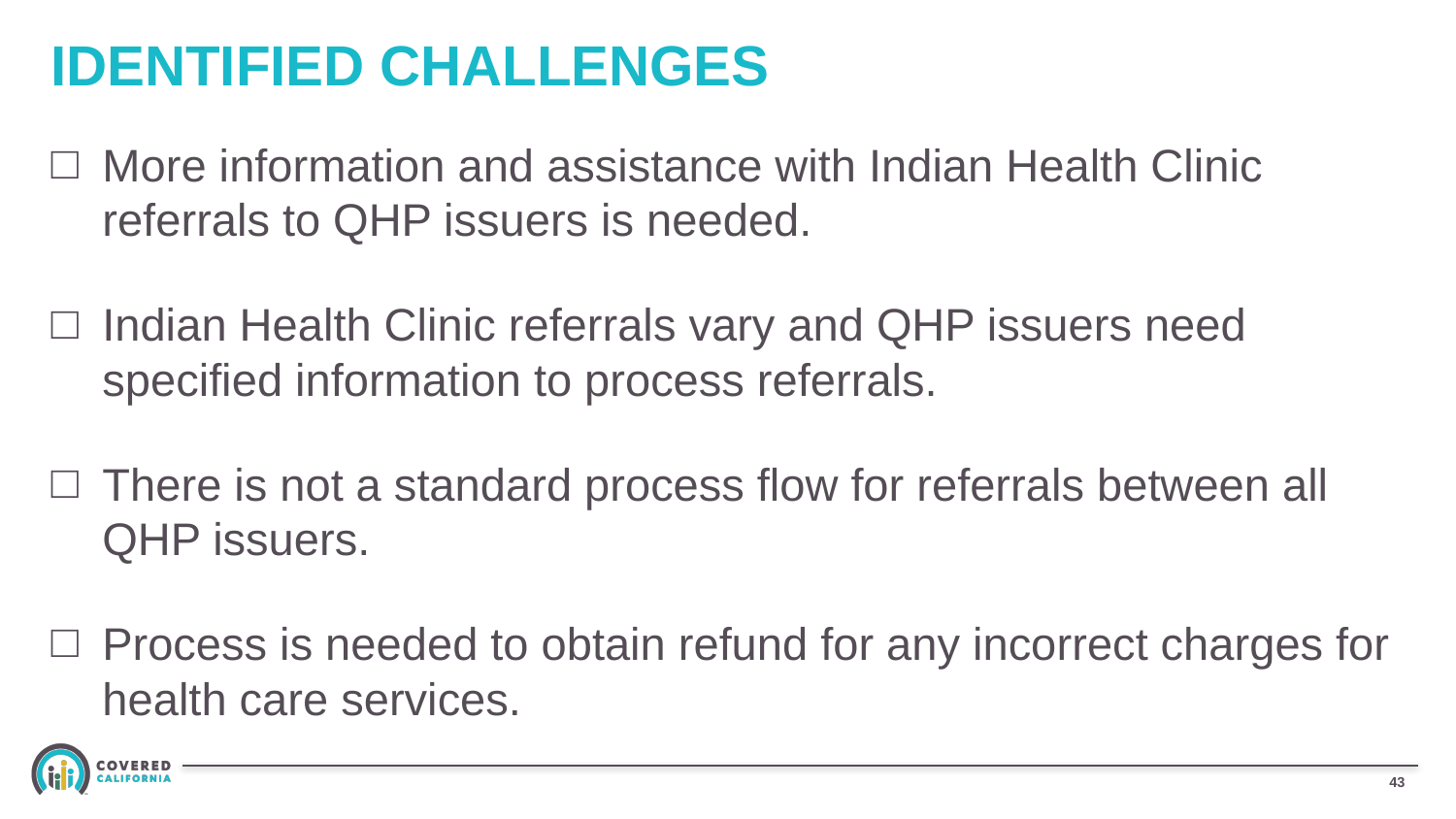

# IDENTIFIED CHALLENGES
More information and assistance with Indian Health Clinic referrals to QHP issuers is needed.

Indian Health Clinic referrals vary and QHP issuers need specified information to process referrals.

There is not a standard process flow for referrals between all QHP issuers.

Process is needed to obtain refund for any incorrect charges for health care services.

43